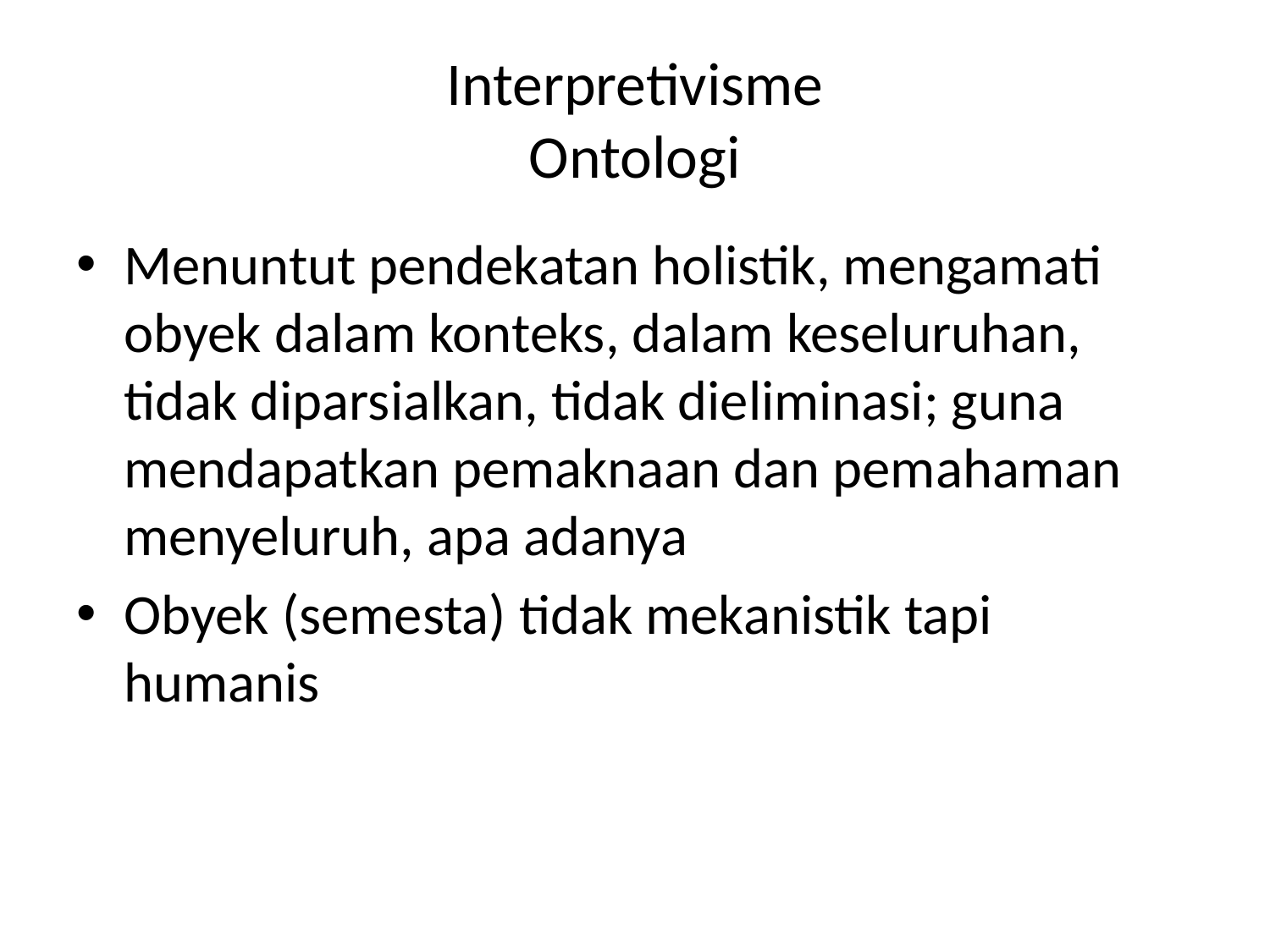

# Interpretivisme Ontologi
Menuntut pendekatan holistik, mengamati obyek dalam konteks, dalam keseluruhan, tidak diparsialkan, tidak dieliminasi; guna mendapatkan pemaknaan dan pemahaman menyeluruh, apa adanya
Obyek (semesta) tidak mekanistik tapi humanis